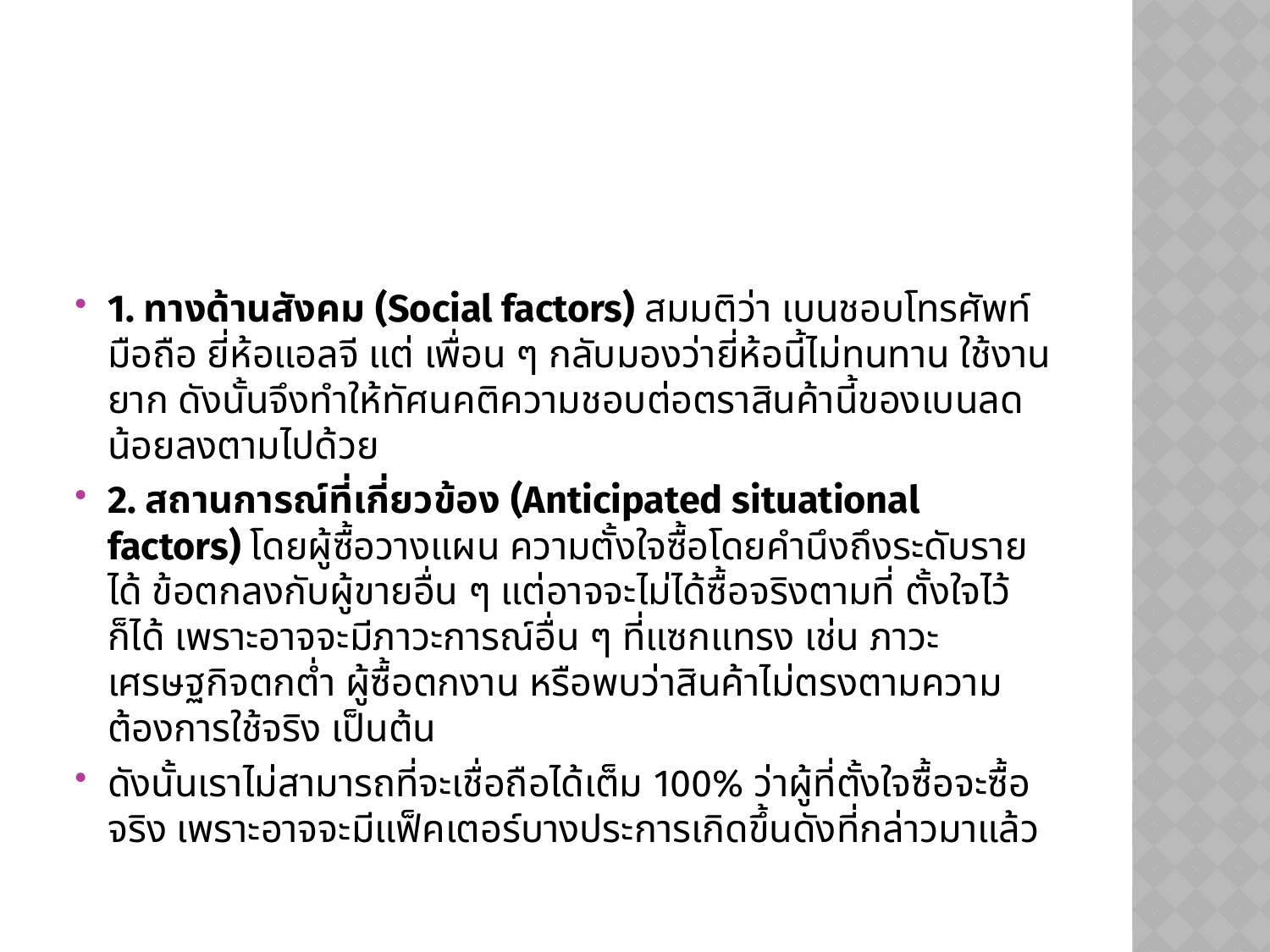

#

1. ทางด้านสังคม (Social factors) สมมติว่า เบนชอบโทรศัพท์มือถือ ยี่ห้อแอลจี แต่ เพื่อน ๆ กลับมองว่ายี่ห้อนี้ไม่ทนทาน ใช้งานยาก ดังนั้นจึงทำให้ทัศนคติความชอบต่อตราสินค้านี้ของเบนลดน้อยลงตามไปด้วย
2. สถานการณ์ที่เกี่ยวข้อง (Anticipated situational factors) โดยผู้ซื้อวางแผน ความตั้งใจซื้อโดยคำนึงถึงระดับรายได้ ข้อตกลงกับผู้ขายอื่น ๆ แต่อาจจะไม่ได้ซื้อจริงตามที่ ตั้งใจไว้ก็ได้ เพราะอาจจะมีภาวะการณ์อื่น ๆ ที่แซกแทรง เช่น ภาวะเศรษฐกิจตกต่ำ ผู้ซื้อตกงาน หรือพบว่าสินค้าไม่ตรงตามความต้องการใช้จริง เป็นต้น
ดังนั้นเราไม่สามารถที่จะเชื่อถือได้เต็ม 100% ว่าผู้ที่ตั้งใจซื้อจะซื้อจริง เพราะอาจจะมีแฟ็คเตอร์บางประการเกิดขึ้นดังที่กล่าวมาแล้ว